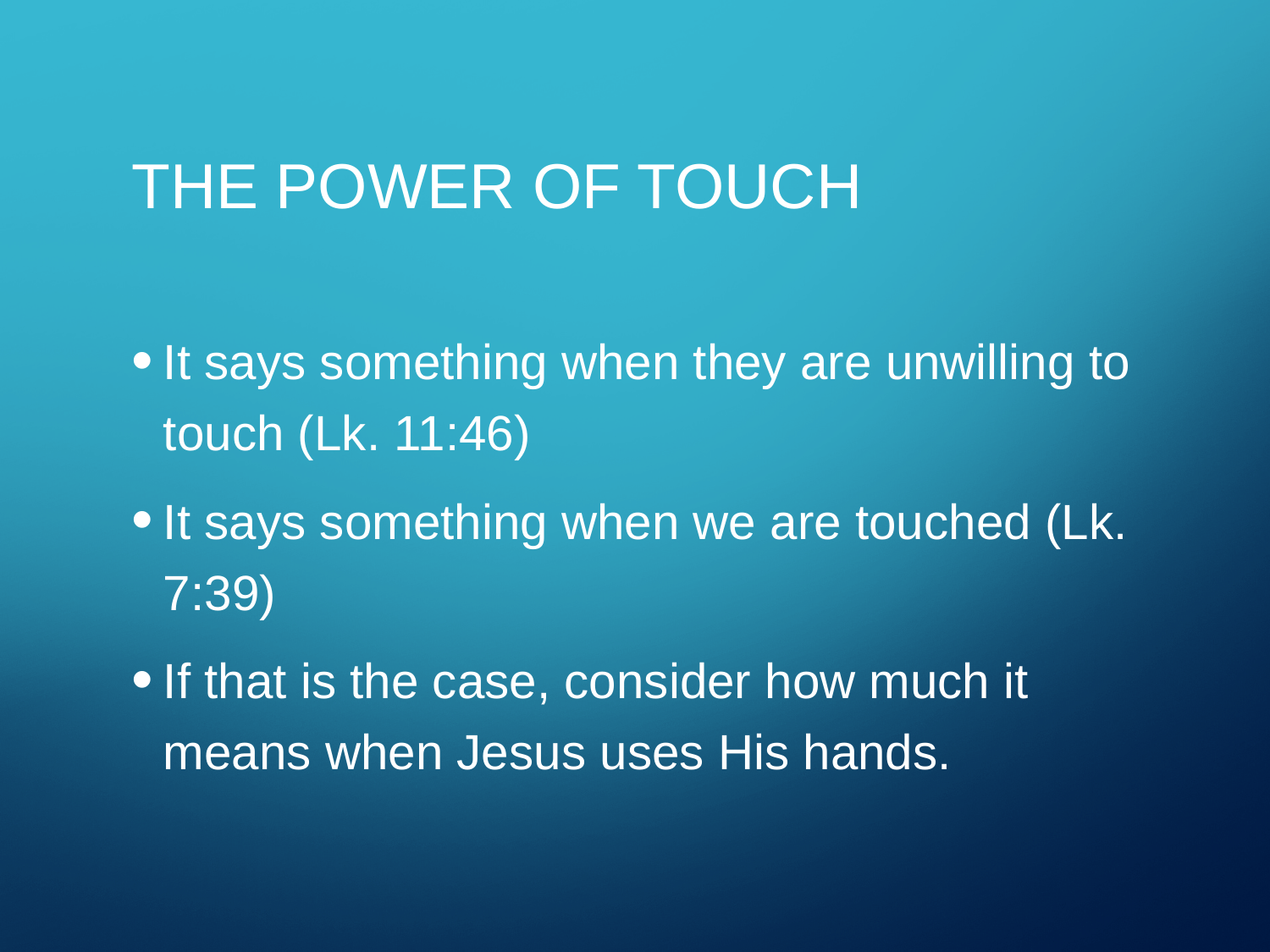

# THE POWER OF TOUCH
It says something when they are unwilling to touch (Lk. 11:46)
It says something when we are touched (Lk. 7:39)
If that is the case, consider how much it means when Jesus uses His hands.